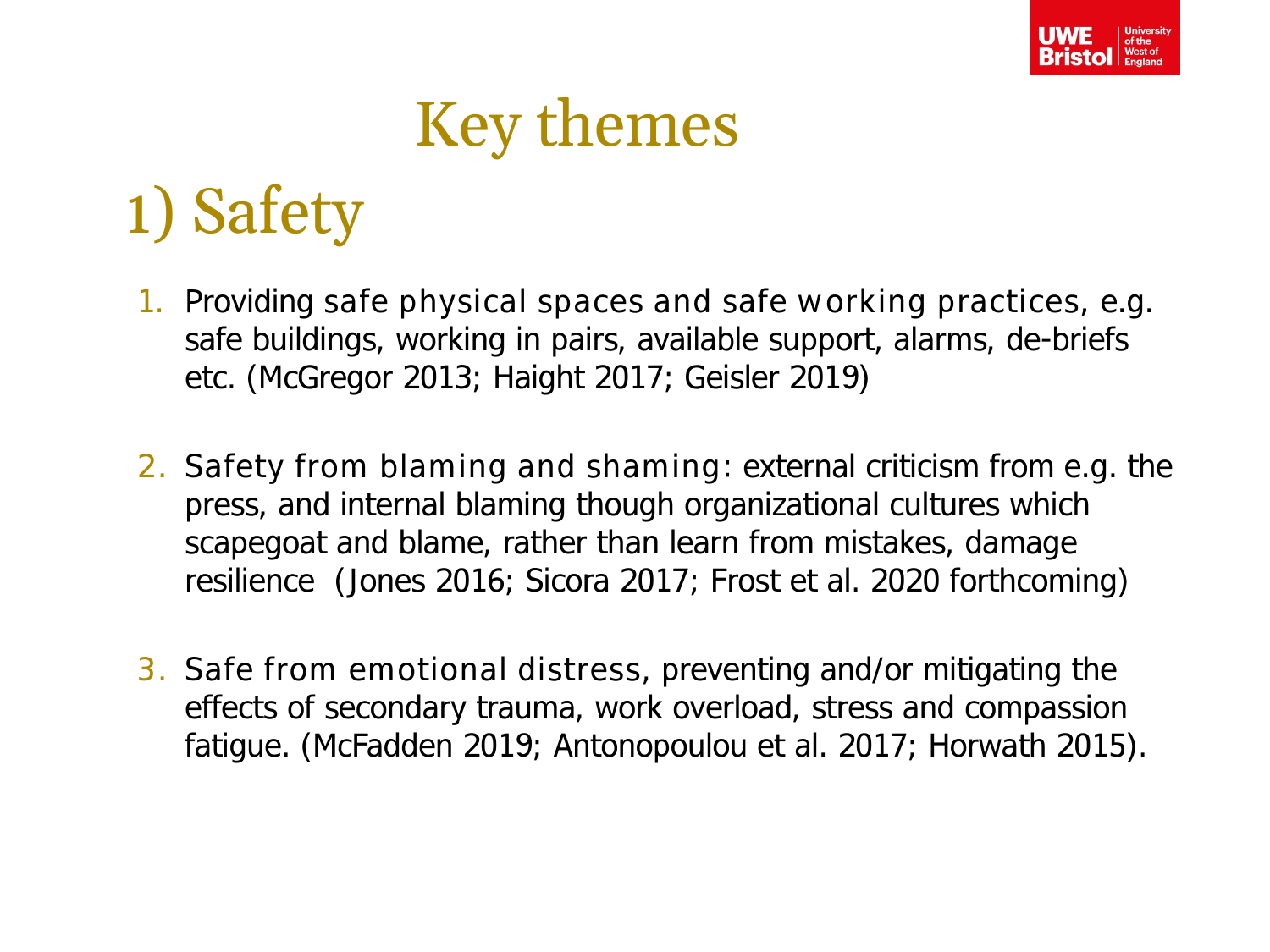

Key themes
1) Safety
Providing safe physical spaces and safe working practices, e.g. safe buildings, working in pairs, available support, alarms, de-briefs etc. (McGregor 2013; Haight 2017; Geisler 2019)

Safety from blaming and shaming: external criticism from e.g. the press, and internal blaming though organizational cultures which scapegoat and blame, rather than learn from mistakes, damage resilience  (Jones 2016; Sicora 2017; Frost et al. 2020 forthcoming)

Safe from emotional distress, preventing and/or mitigating the effects of secondary trauma, work overload, stress and compassion fatigue. (McFadden 2019; Antonopoulou et al. 2017; Horwath 2015).